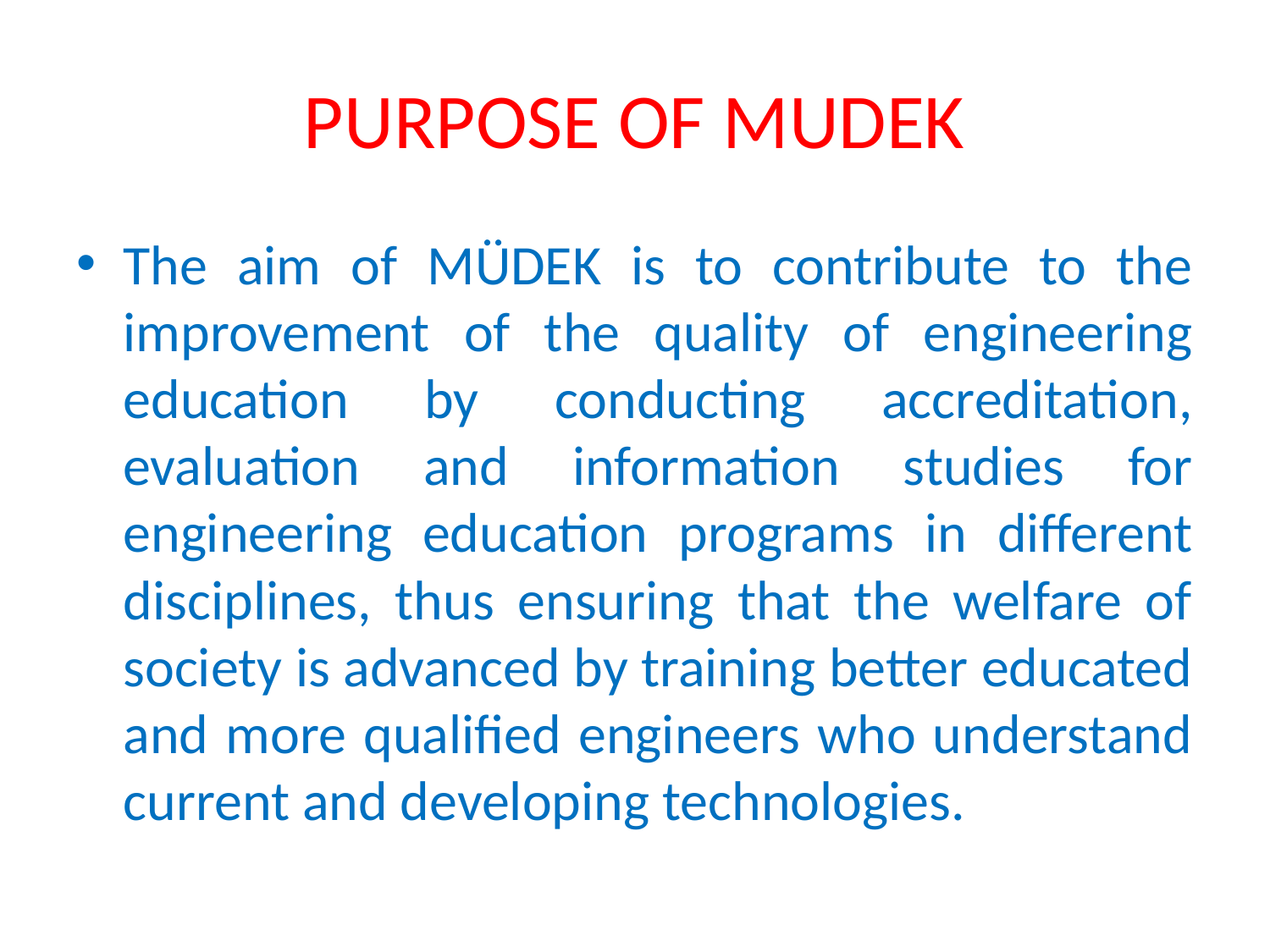

# PURPOSE OF MUDEK
The aim of MÜDEK is to contribute to the improvement of the quality of engineering education by conducting accreditation, evaluation and information studies for engineering education programs in different disciplines, thus ensuring that the welfare of society is advanced by training better educated and more qualified engineers who understand current and developing technologies.